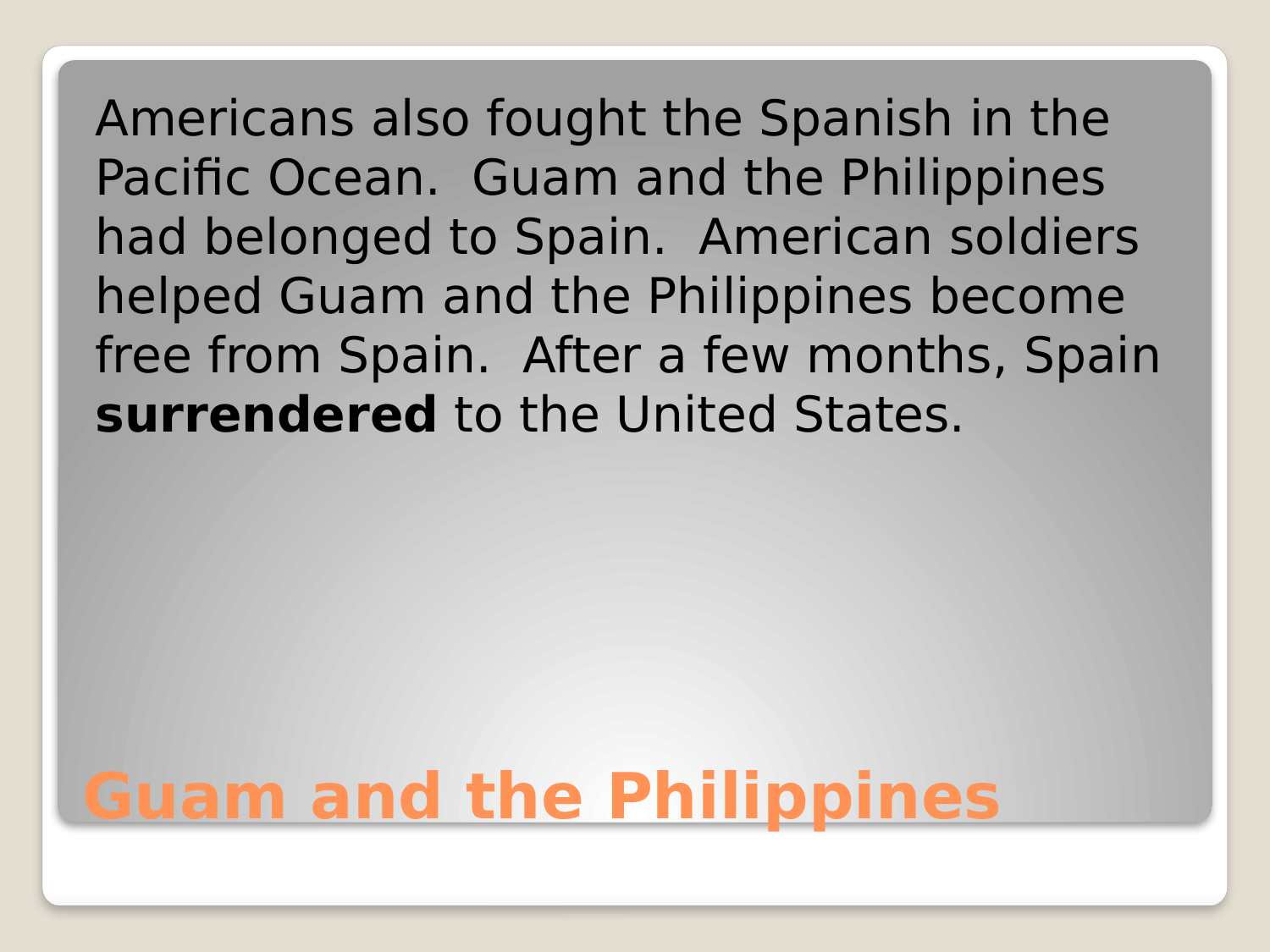

Americans also fought the Spanish in the Pacific Ocean.  Guam and the Philippines had belonged to Spain.  American soldiers helped Guam and the Philippines become free from Spain.  After a few months, Spain surrendered to the United States.
# Guam and the Philippines